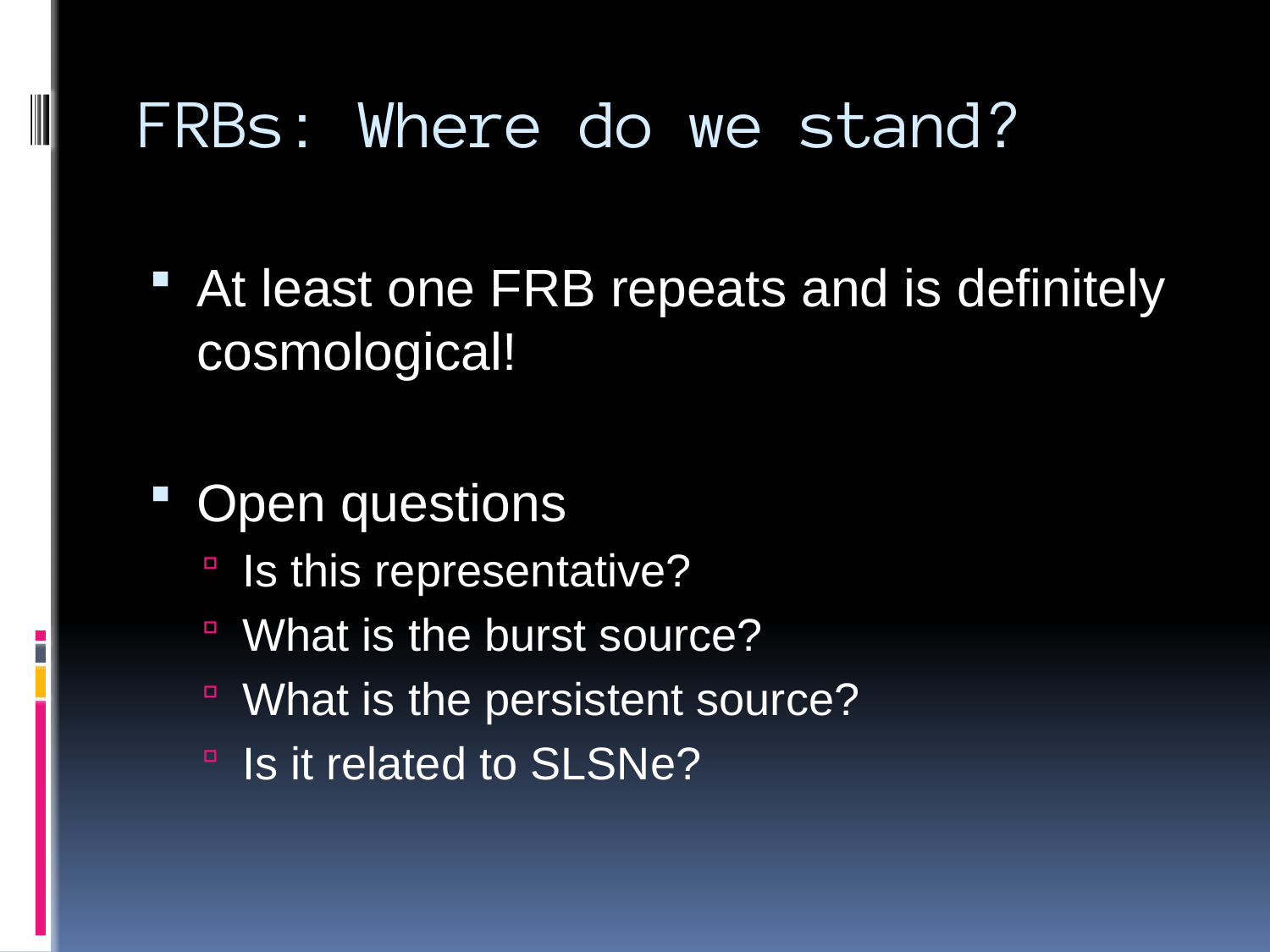

# FRBs: Where do we stand?
At least one FRB repeats and is definitely cosmological!

Open questions
Is this representative?
What is the burst source?
What is the persistent source?
Is it related to SLSNe?